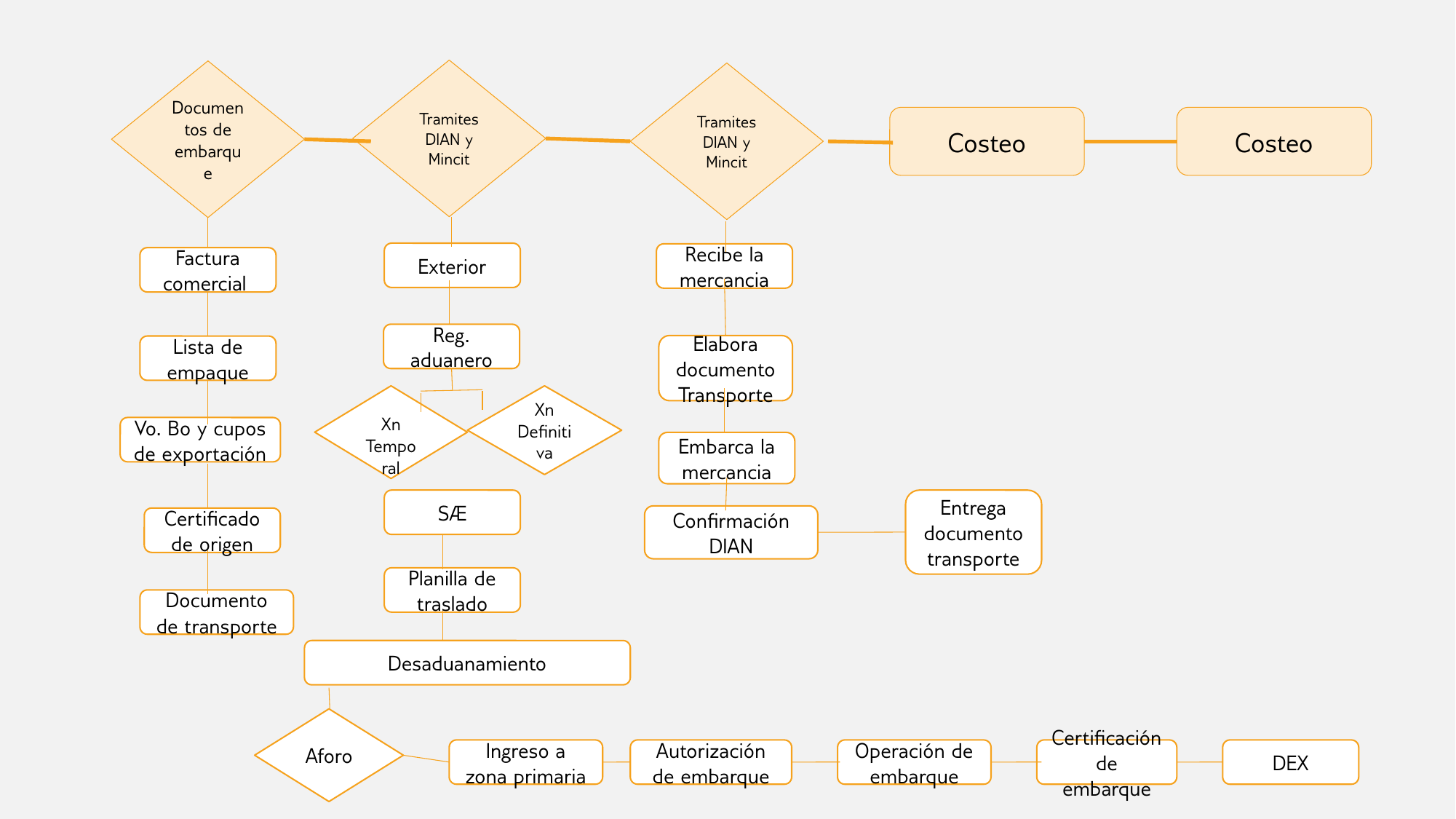

Tramites DIAN y Mincit
Documentos de embarque
Tramites DIAN y Mincit
Costeo
Costeo
Exterior
Recibe la mercancia
Factura comercial
Reg. aduanero
Elabora documento Transporte
Lista de empaque
Xn Definitiva

Xn
Temporal
Vo. Bo y cupos de exportación
Embarca la mercancia
SAE
Entrega documento transporte
Confirmación DIAN
Certificado de origen
Planilla de traslado
Documento de transporte
Desaduanamiento
Aforo
DEX
Operación de embarque
Certificación de embarque
Autorización de embarque
Ingreso a zona primaria